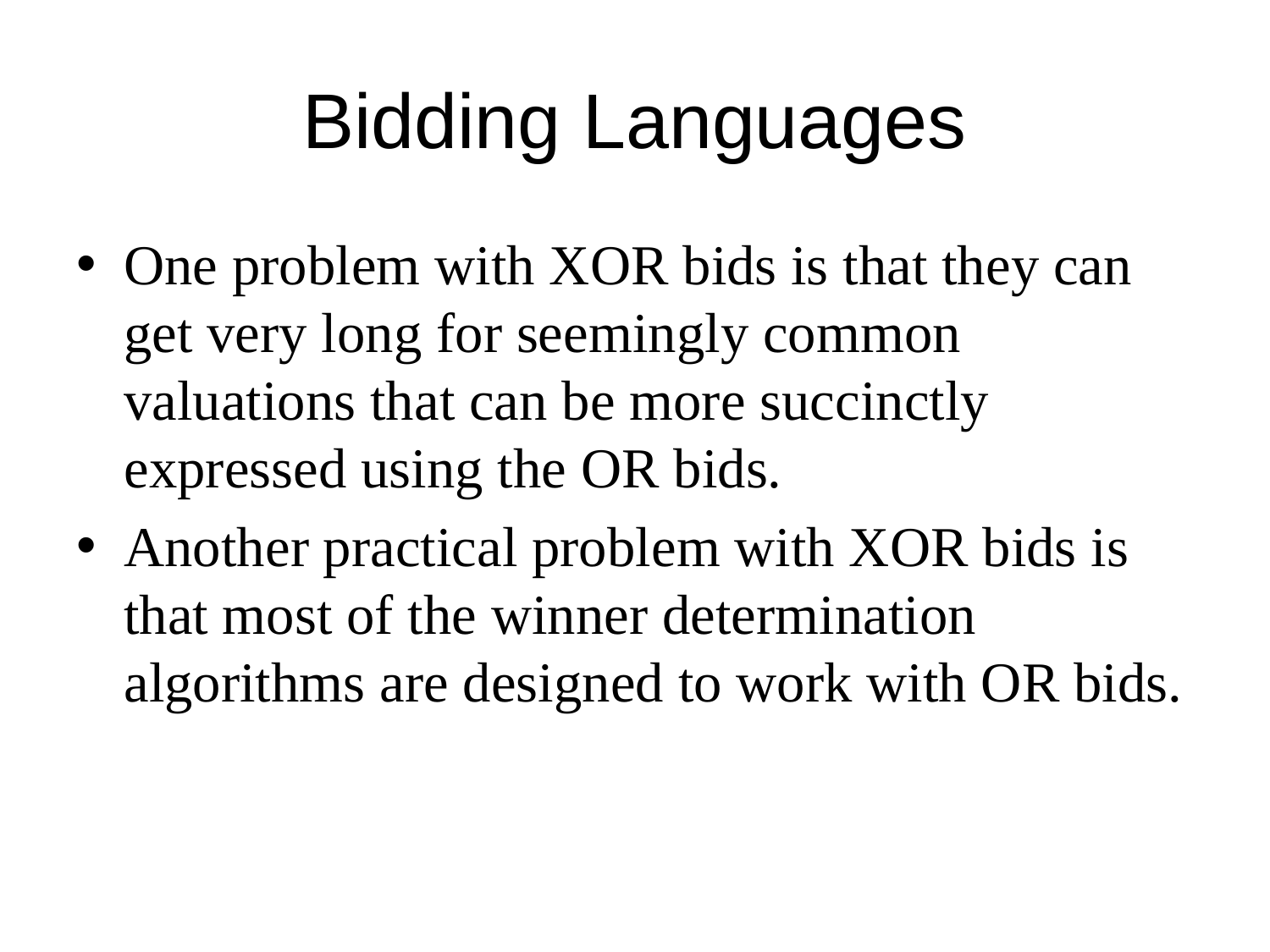

# Bidding Languages
One problem with XOR bids is that they can get very long for seemingly common valuations that can be more succinctly expressed using the OR bids.
Another practical problem with XOR bids is that most of the winner determination algorithms are designed to work with OR bids.